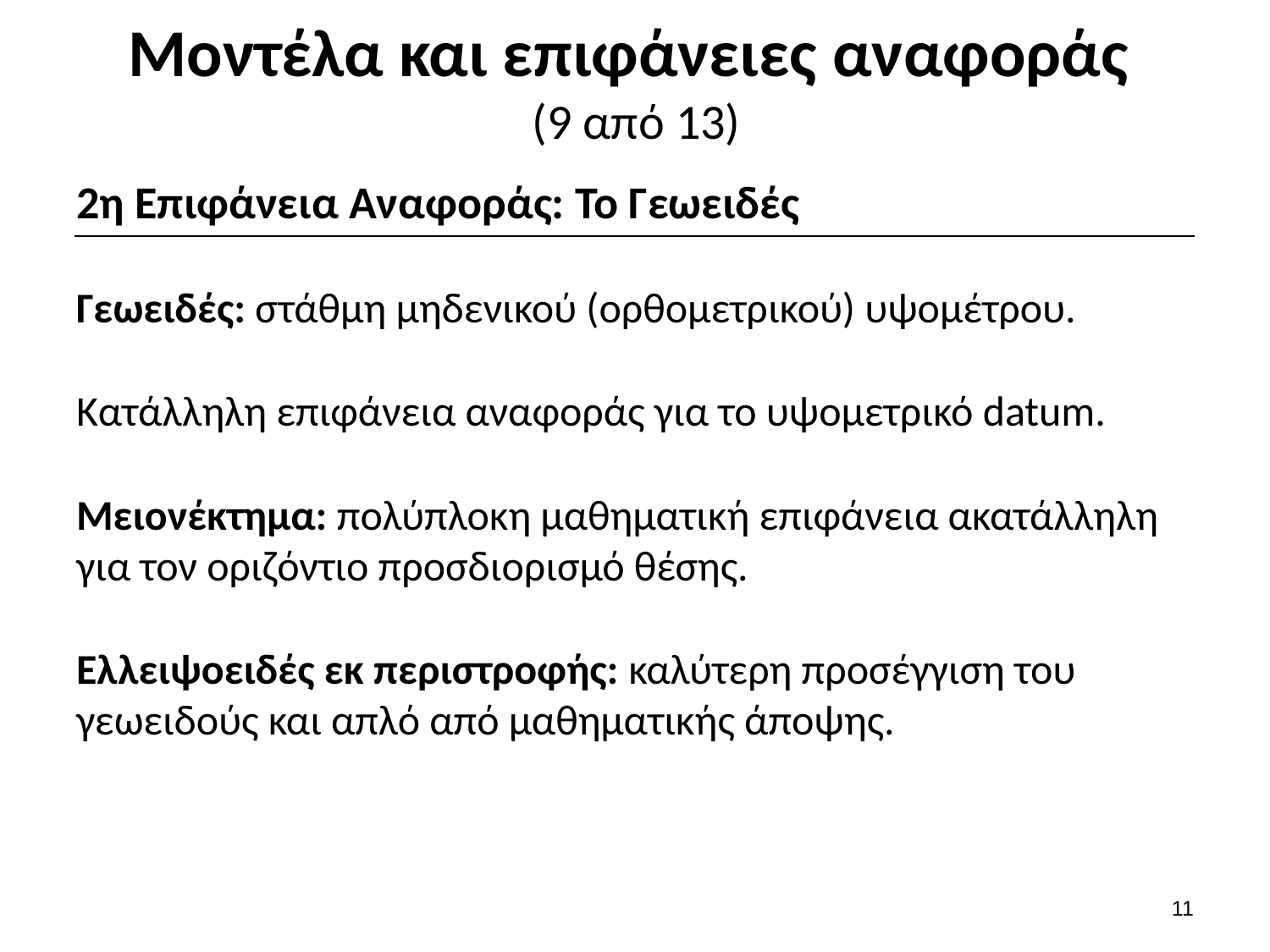

# Μοντέλα και επιφάνειες αναφοράς (9 από 13)
2η Επιφάνεια Αναφοράς: Το Γεωειδές
Γεωειδές: στάθμη μηδενικού (ορθομετρικού) υψομέτρου.
Κατάλληλη επιφάνεια αναφοράς για το υψομετρικό datum.
Μειονέκτημα: πολύπλοκη μαθηματική επιφάνεια ακατάλληλη για τον οριζόντιο προσδιορισμό θέσης.
Ελλειψοειδές εκ περιστροφής: καλύτερη προσέγγιση του γεωειδούς και απλό από μαθηματικής άποψης.

11